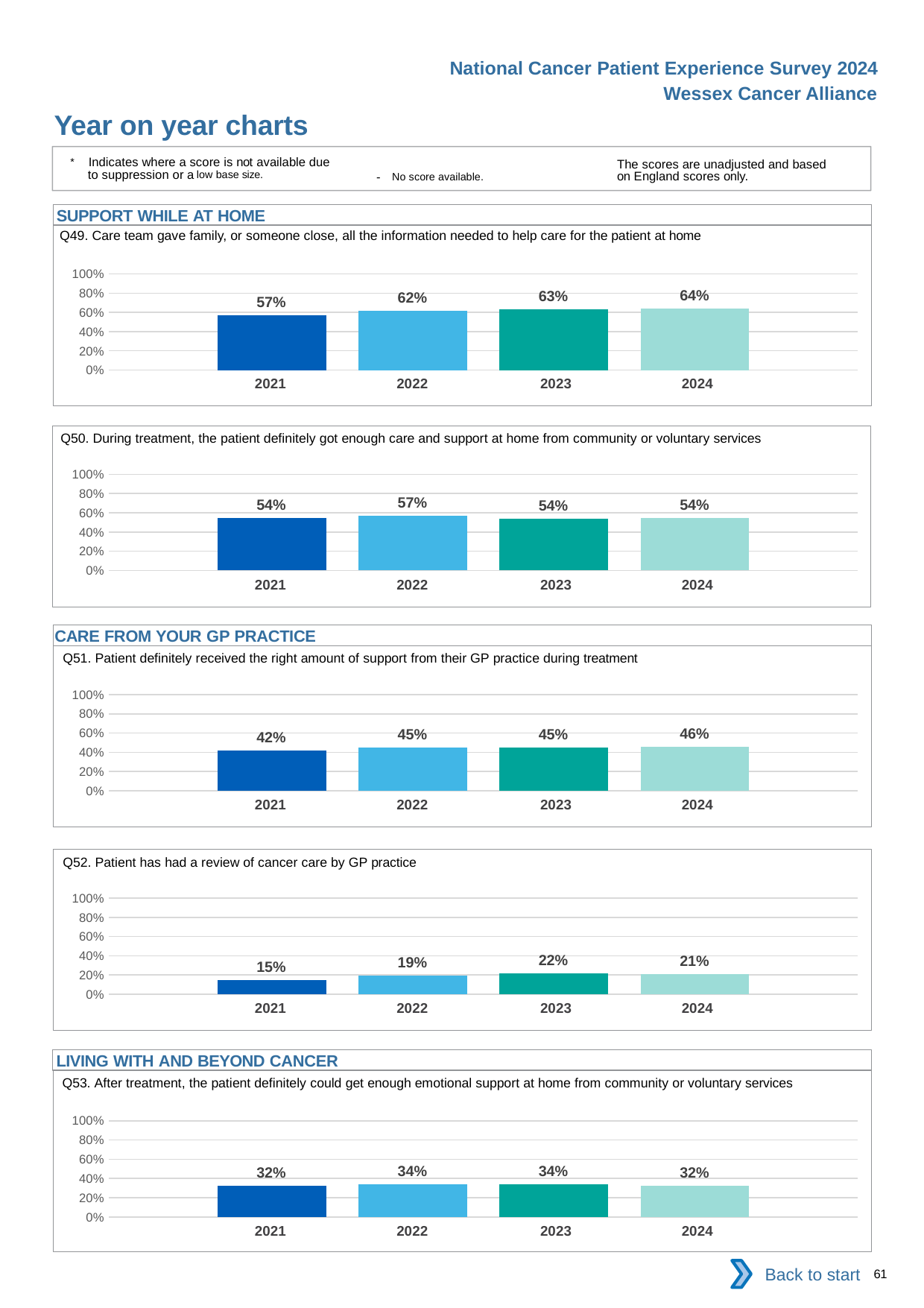

National Cancer Patient Experience Survey 2024
Wessex Cancer Alliance
Year on year charts

*  Indicates where a score is not available due to suppression or a low base size.
The scores are unadjusted and based on England scores only.
- No score available.
SUPPORT WHILE AT HOME
Q49. Care team gave family, or someone close, all the information needed to help care for the patient at home

### Chart

| Category | 2021 | 2022 | 2023 | 2024 |
|---|---|---|---|---|
| Category 1 | 0.5670665 | 0.618173 | 0.6318045 | 0.6433745 |
| 2021 | 2022 | 2023 | 2024 |
| --- | --- | --- | --- |
Q50. During treatment, the patient definitely got enough care and support at home from community or voluntary services

### Chart

| Category | 2021 | 2022 | 2023 | 2024 |
|---|---|---|---|---|
| Category 1 | 0.542439 | 0.5683333 | 0.536 | 0.5439606 |
| 2021 | 2022 | 2023 | 2024 |
| --- | --- | --- | --- |
CARE FROM YOUR GP PRACTICE
Q51. Patient definitely received the right amount of support from their GP practice during treatment

### Chart

| Category | 2021 | 2022 | 2023 | 2024 |
|---|---|---|---|---|
| Category 1 | 0.4208022 | 0.4511059 | 0.4472081 | 0.4592869 |
| 2021 | 2022 | 2023 | 2024 |
| --- | --- | --- | --- |
Q52. Patient has had a review of cancer care by GP practice

### Chart

| Category | 2021 | 2022 | 2023 | 2024 |
|---|---|---|---|---|
| Category 1 | 0.1500182 | 0.1916502 | 0.2175684 | 0.2092038 |
| 2021 | 2022 | 2023 | 2024 |
| --- | --- | --- | --- |
LIVING WITH AND BEYOND CANCER
Q53. After treatment, the patient definitely could get enough emotional support at home from community or voluntary services

### Chart

| Category | 2021 | 2022 | 2023 | 2024 |
|---|---|---|---|---|
| Category 1 | 0.3247173 | 0.340176 | 0.3406897 | 0.3224368 |
| 2021 | 2022 | 2023 | 2024 |
| --- | --- | --- | --- |
Back to start

61